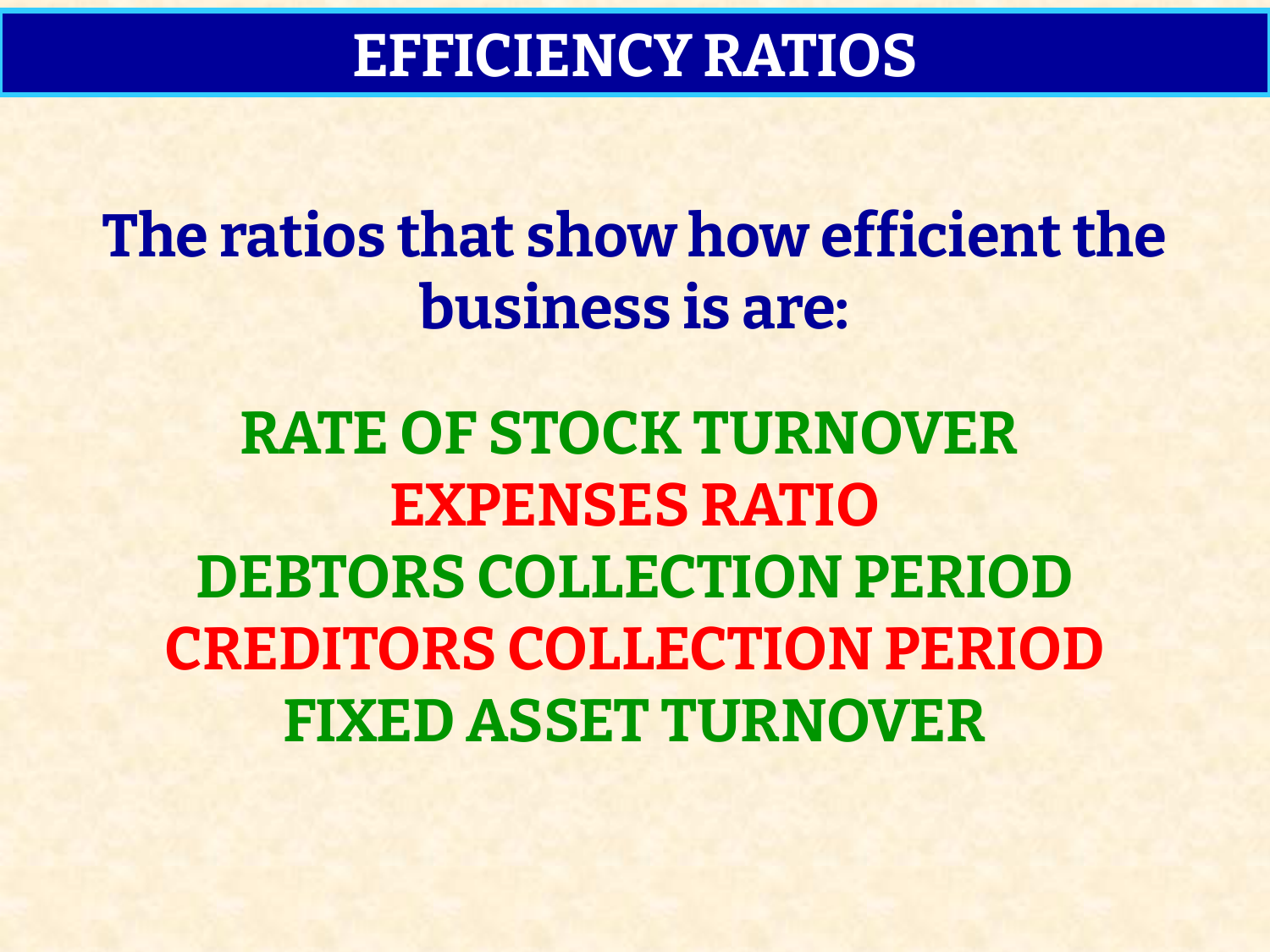

EFFICIENCY RATIOS
The ratios that show how efficient the business is are:

RATE OF STOCK TURNOVER
EXPENSES RATIO
DEBTORS COLLECTION PERIOD
CREDITORS COLLECTION PERIOD
FIXED ASSET TURNOVER